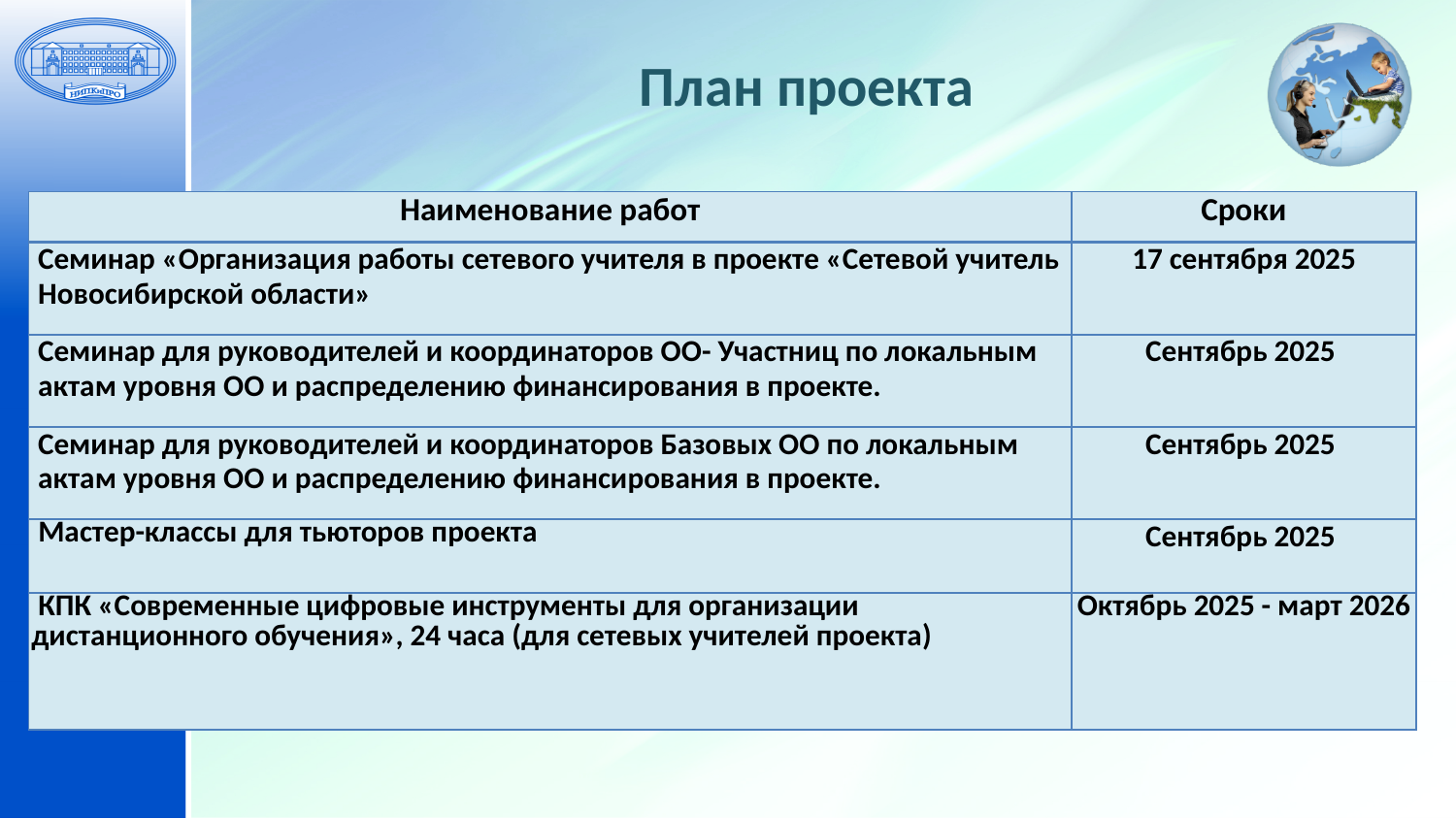

План проекта
| Наименование работ | Сроки |
| --- | --- |
| Семинар «Организация работы сетевого учителя в проекте «Сетевой учитель Новосибирской области» | 17 сентября 2025 |
| Семинар для руководителей и координаторов ОО- Участниц по локальным актам уровня ОО и распределению финансирования в проекте. | Сентябрь 2025 |
| Семинар для руководителей и координаторов Базовых ОО по локальным актам уровня ОО и распределению финансирования в проекте. | Сентябрь 2025 |
| Мастер-классы для тьюторов проекта | Сентябрь 2025 |
| КПК «Современные цифровые инструменты для организации дистанционного обучения», 24 часа (для сетевых учителей проекта) | Октябрь 2025 - март 2026 |